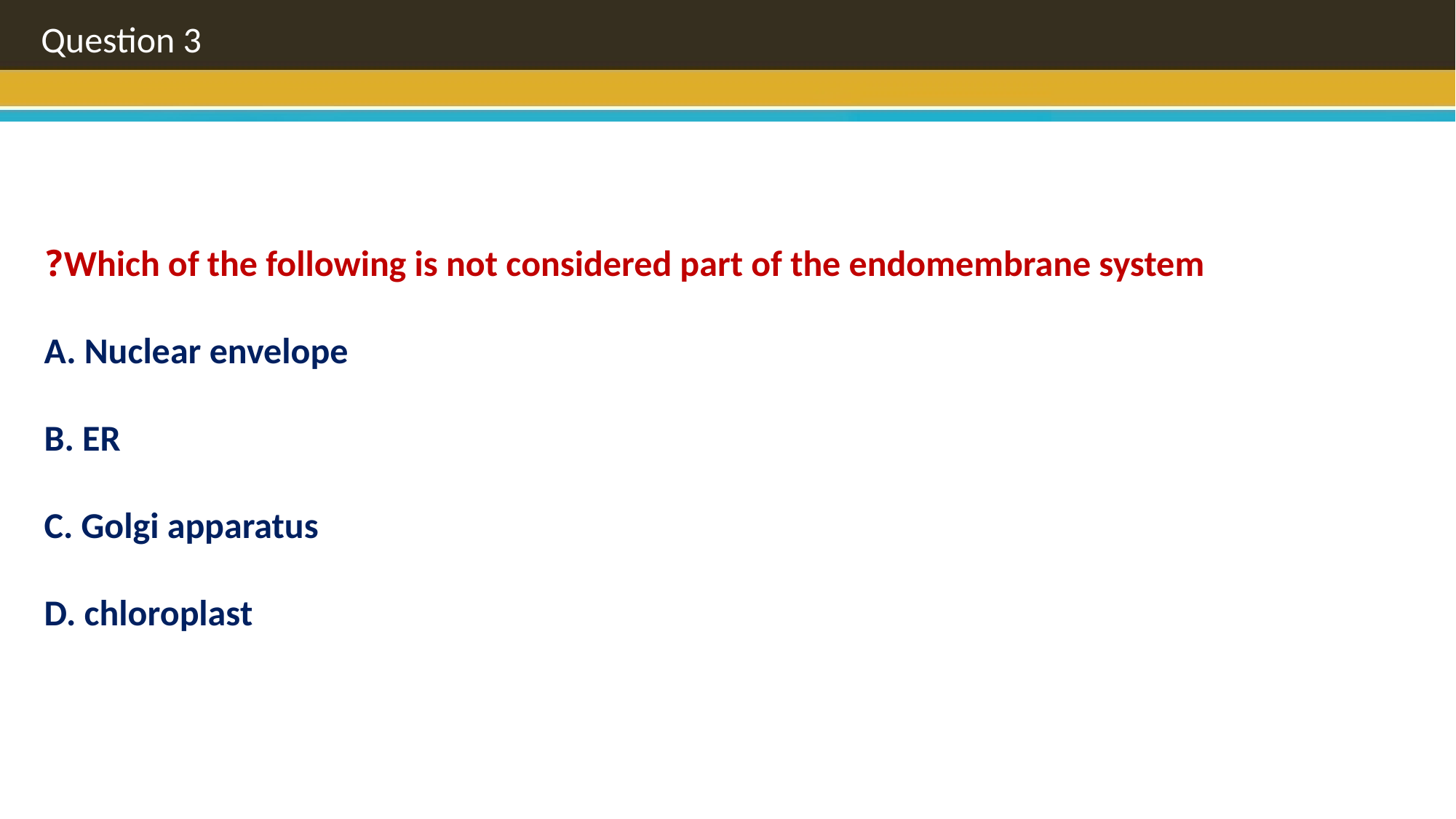

Question 3

Which of the following is not considered part of the endomembrane system?

A. Nuclear envelope

B. ER

C. Golgi apparatus

D. chloroplast